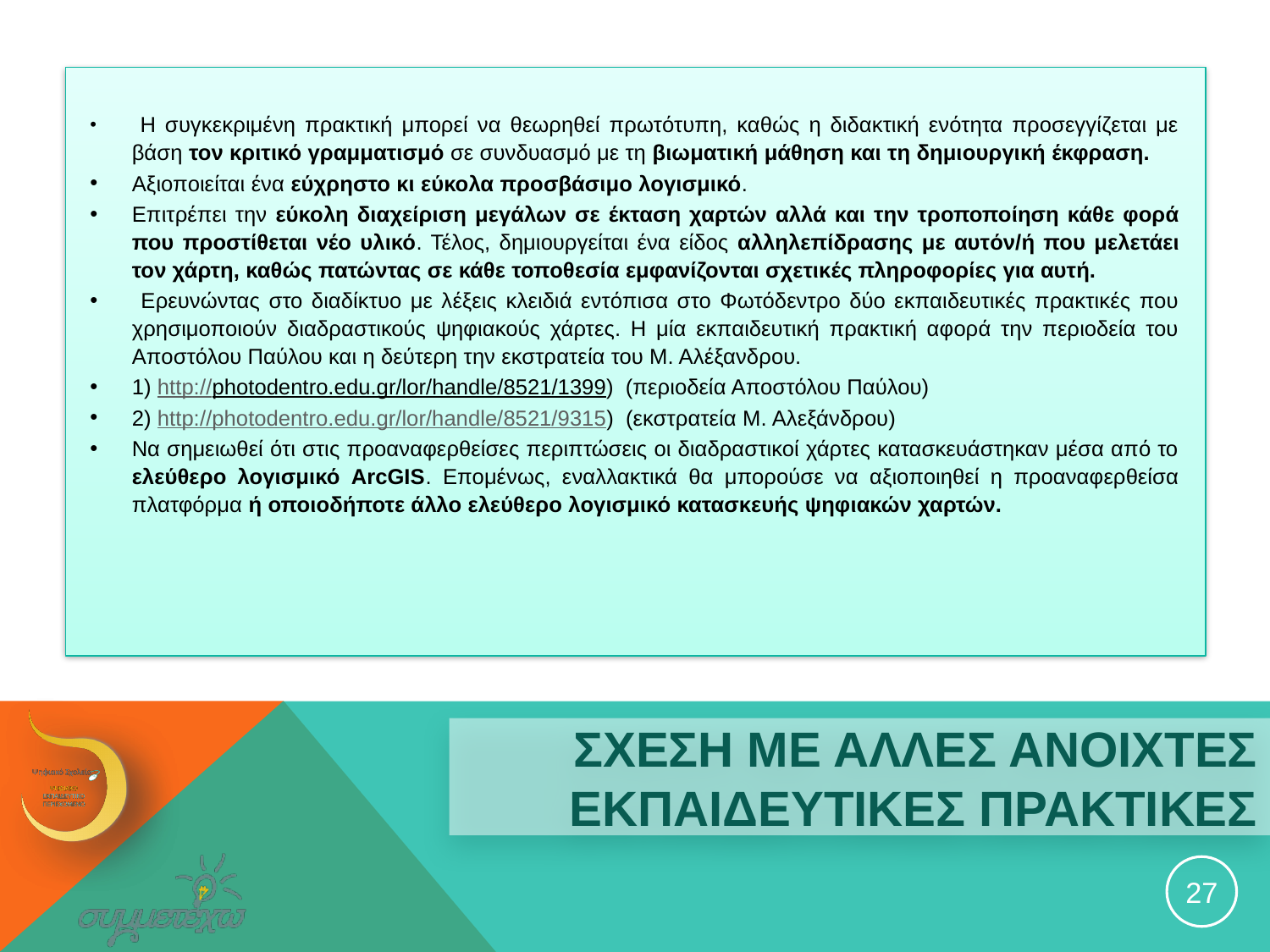

Η συγκεκριμένη πρακτική μπορεί να θεωρηθεί πρωτότυπη, καθώς η διδακτική ενότητα προσεγγίζεται με βάση τον κριτικό γραμματισμό σε συνδυασμό με τη βιωματική μάθηση και τη δημιουργική έκφραση.
Αξιοποιείται ένα εύχρηστο κι εύκολα προσβάσιμο λογισμικό.
Επιτρέπει την εύκολη διαχείριση μεγάλων σε έκταση χαρτών αλλά και την τροποποίηση κάθε φορά που προστίθεται νέο υλικό. Τέλος, δημιουργείται ένα είδος αλληλεπίδρασης με αυτόν/ή που μελετάει τον χάρτη, καθώς πατώντας σε κάθε τοποθεσία εμφανίζονται σχετικές πληροφορίες για αυτή.
 Ερευνώντας στο διαδίκτυο με λέξεις κλειδιά εντόπισα στο Φωτόδεντρο δύο εκπαιδευτικές πρακτικές που χρησιμοποιούν διαδραστικούς ψηφιακούς χάρτες. Η μία εκπαιδευτική πρακτική αφορά την περιοδεία του Αποστόλου Παύλου και η δεύτερη την εκστρατεία του Μ. Αλέξανδρου.
1) http://photodentro.edu.gr/lor/handle/8521/1399)  (περιοδεία Αποστόλου Παύλου)
2) http://photodentro.edu.gr/lor/handle/8521/9315)  (εκστρατεία Μ. Αλεξάνδρου)
Να σημειωθεί ότι στις προαναφερθείσες περιπτώσεις οι διαδραστικοί χάρτες κατασκευάστηκαν μέσα από το ελεύθερο λογισμικό ArcGIS. Επομένως, εναλλακτικά θα μπορούσε να αξιοποιηθεί η προαναφερθείσα πλατφόρμα ή οποιοδήποτε άλλο ελεύθερο λογισμικό κατασκευής ψηφιακών χαρτών.

# ΣΧΕΣΗ ΜΕ ΑΛΛΕΣ ΑΝΟΙΧΤΕΣ ΕΚΠΑΙΔΕΥΤΙΚΕΣ ΠΡΑΚΤΙΚΕΣ
27